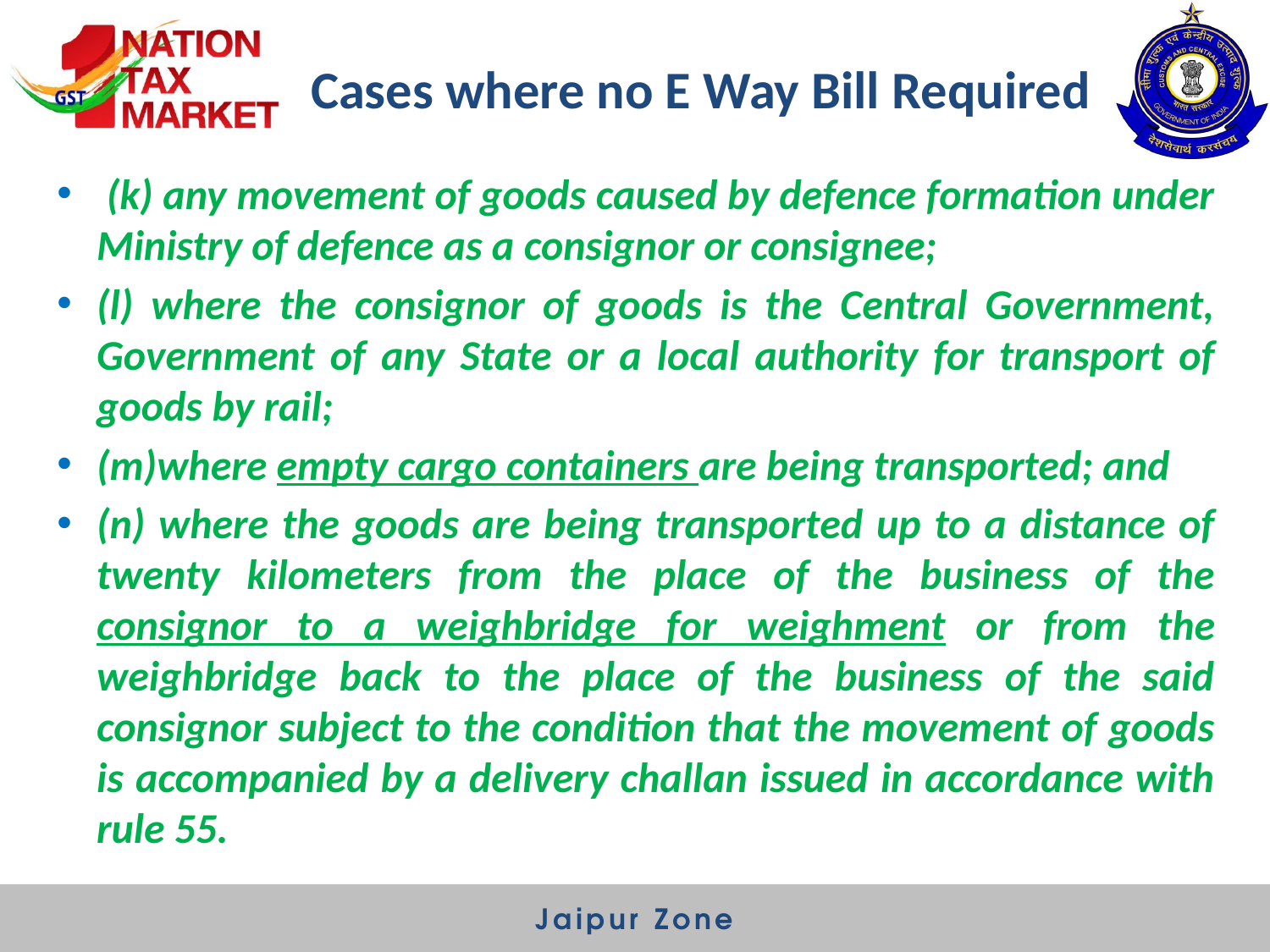

# Cases where no E Way Bill Required
 (k) any movement of goods caused by defence formation under Ministry of defence as a consignor or consignee;
(l) where the consignor of goods is the Central Government, Government of any State or a local authority for transport of goods by rail;
(m)where empty cargo containers are being transported; and
(n) where the goods are being transported up to a distance of twenty kilometers from the place of the business of the consignor to a weighbridge for weighment or from the weighbridge back to the place of the business of the said consignor subject to the condition that the movement of goods is accompanied by a delivery challan issued in accordance with rule 55.

Jaipur Zone